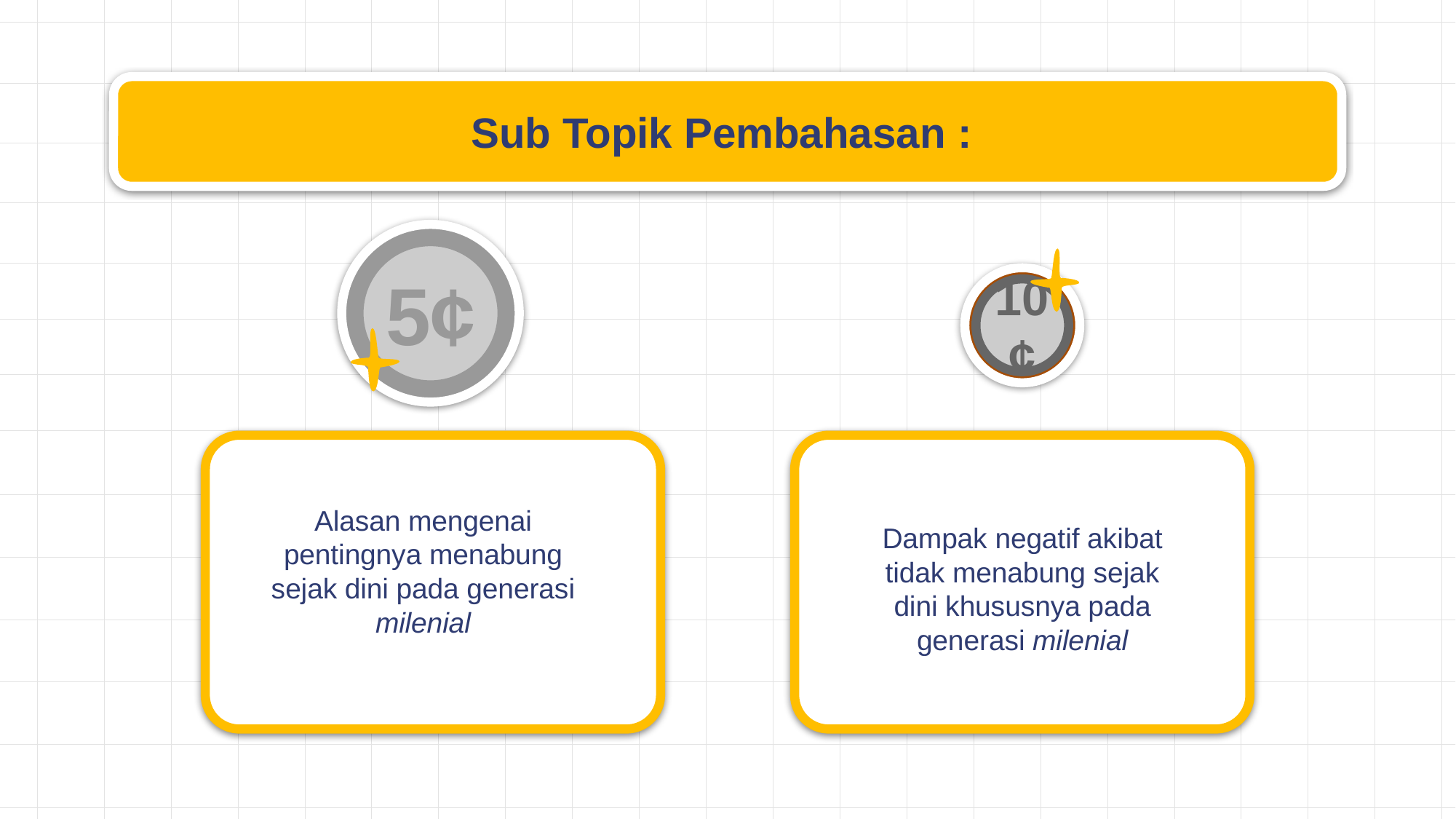

# Sub Topik Pembahasan :
Alasan mengenai pentingnya menabung sejak dini pada generasi milenial

Dampak negatif akibat tidak menabung sejak dini khususnya pada generasi milenial